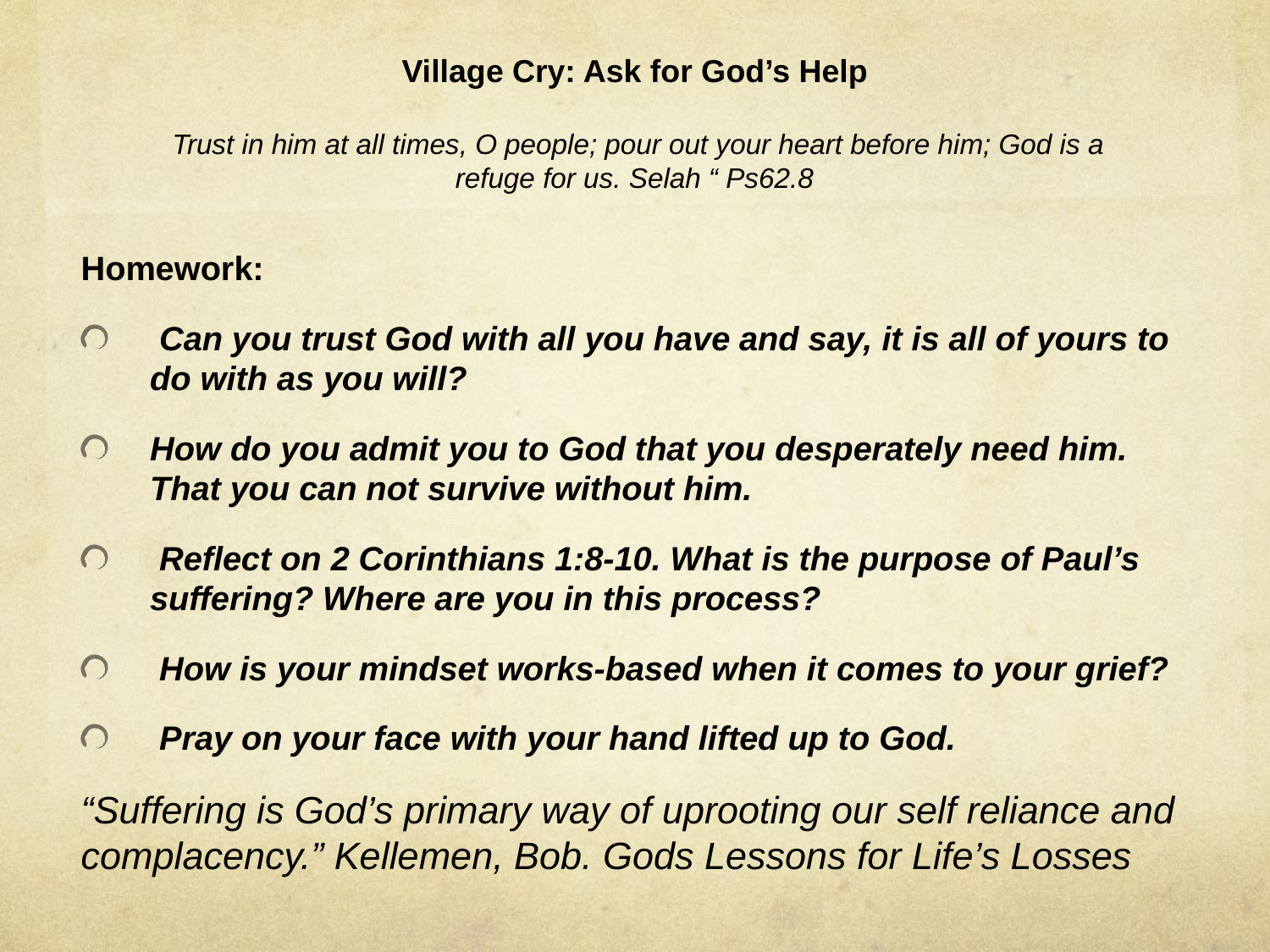

# Village Cry: Ask for God’s Help  Trust in him at all times, O people; pour out your heart before him; God is a refuge for us. Selah “ Ps62.8
Homework:
 Can you trust God with all you have and say, it is all of yours to do with as you will?
How do you admit you to God that you desperately need him. That you can not survive without him.
 Reflect on 2 Corinthians 1:8-10. What is the purpose of Paul’s suffering? Where are you in this process?
 How is your mindset works-based when it comes to your grief?
 Pray on your face with your hand lifted up to God.
“Suffering is God’s primary way of uprooting our self reliance and complacency.” Kellemen, Bob. Gods Lessons for Life’s Losses